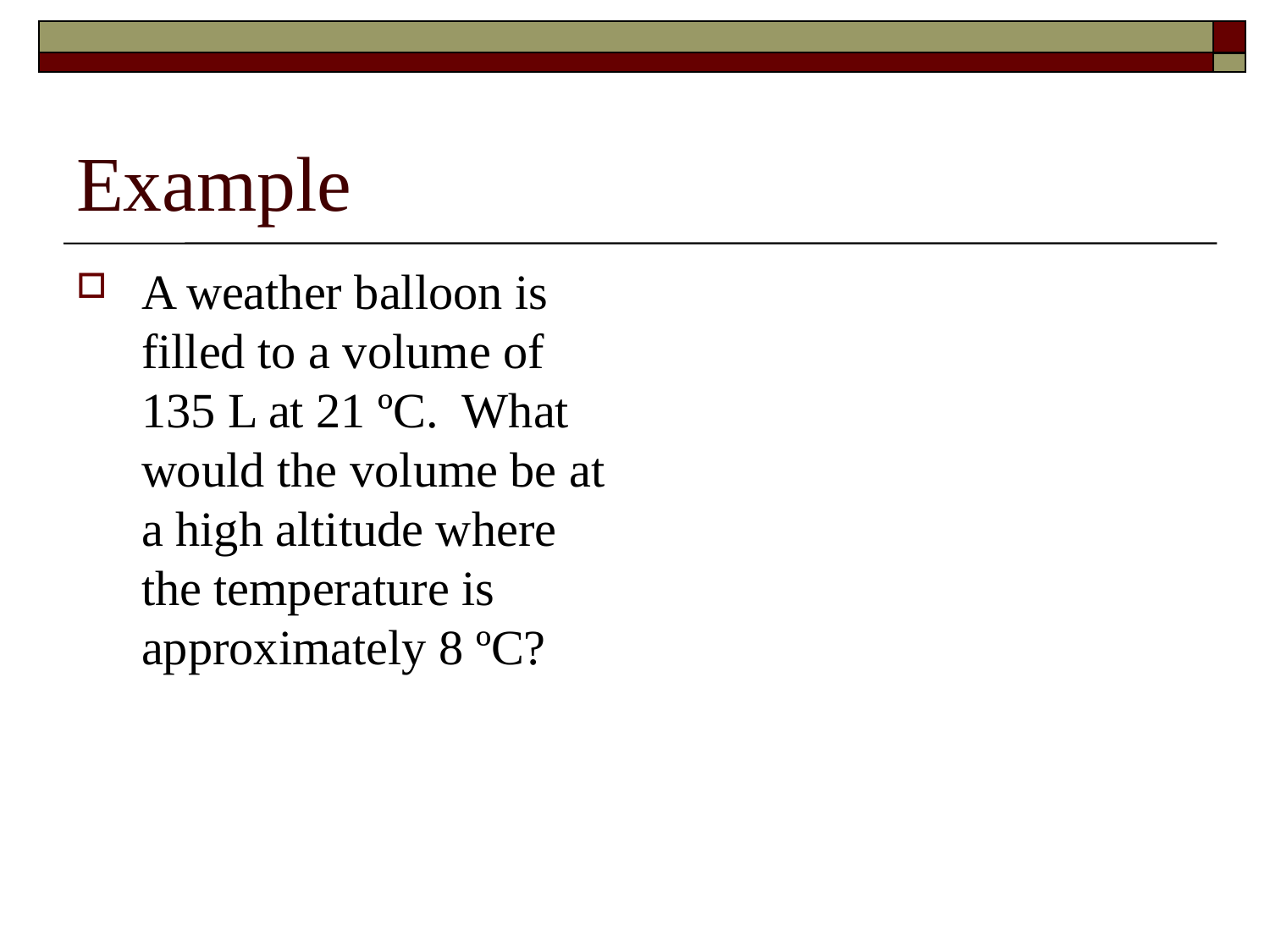

# Example
A weather balloon is filled to a volume of 135 L at 21 ºC.  What would the volume be at a high altitude where the temperature is approximately 8 ºC?